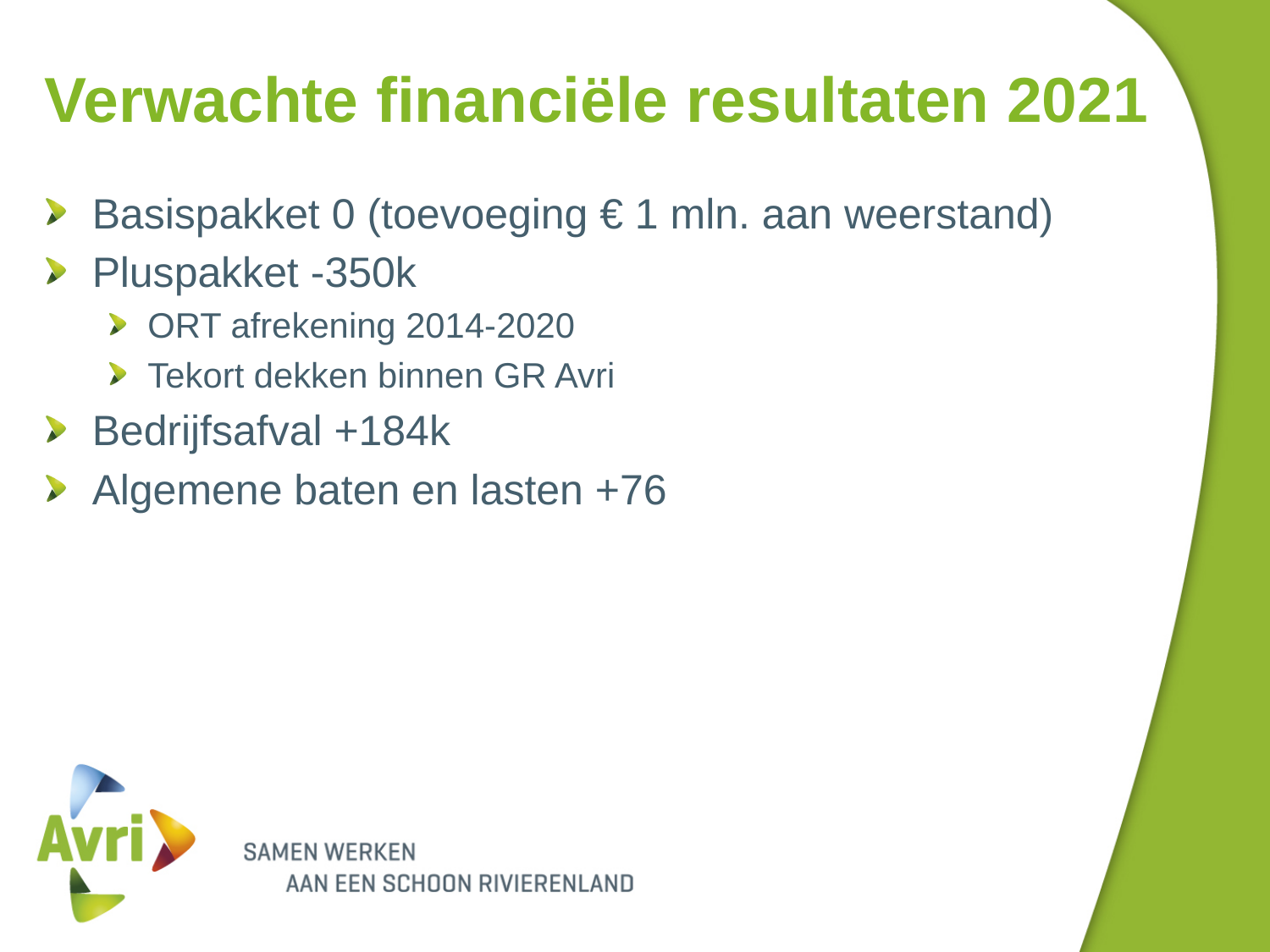

# Verwachte financiële resultaten 2021
Basispakket 0 (toevoeging € 1 mln. aan weerstand)
Pluspakket -350k
ORT afrekening 2014-2020
Tekort dekken binnen GR Avri
Bedrijfsafval +184k
Algemene baten en lasten +76